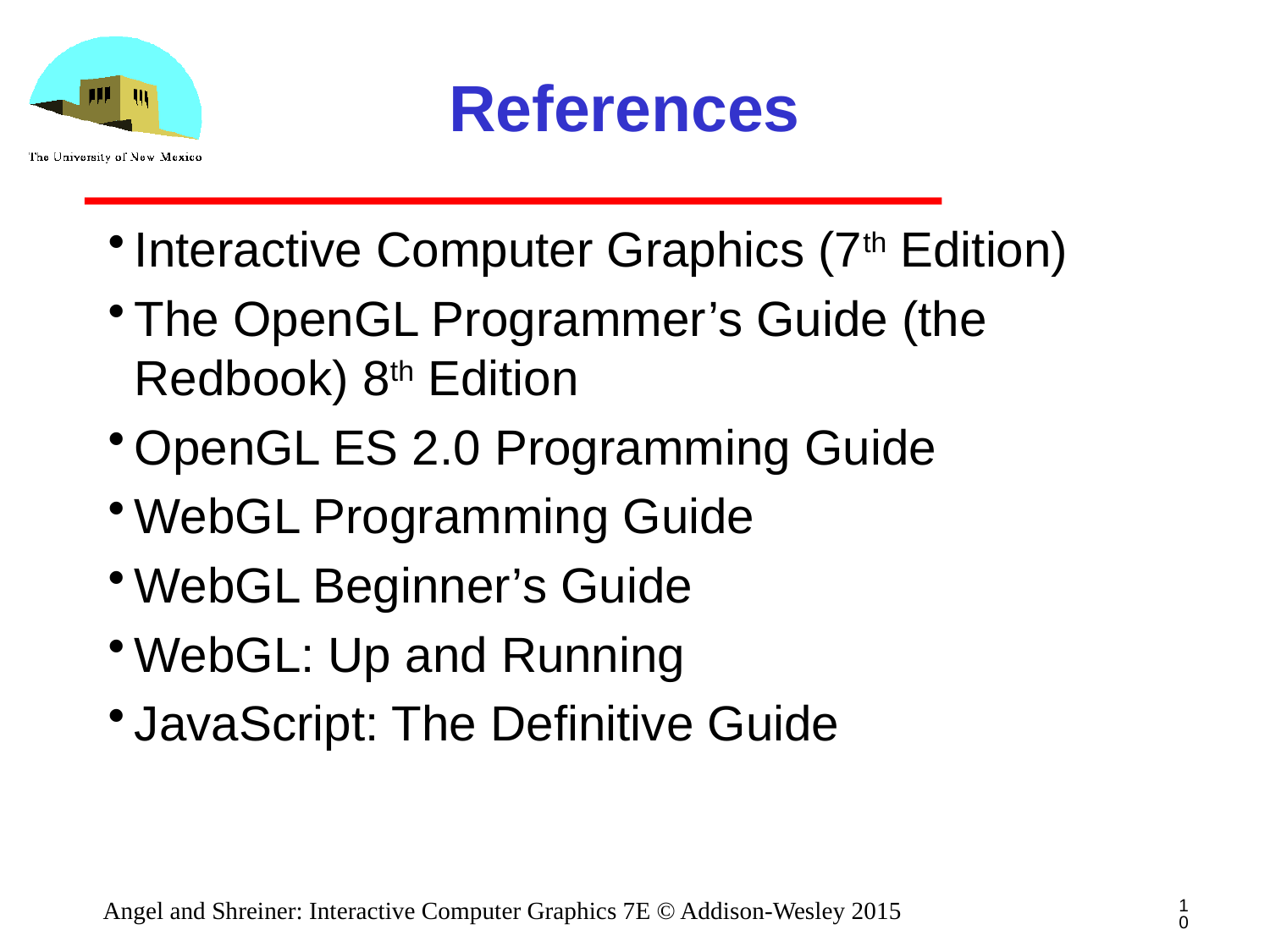

# References
Interactive Computer Graphics (7th Edition)
The OpenGL Programmer’s Guide (the Redbook) 8th Edition
OpenGL ES 2.0 Programming Guide
WebGL Programming Guide
WebGL Beginner’s Guide
WebGL: Up and Running
JavaScript: The Definitive Guide
10
Angel and Shreiner: Interactive Computer Graphics 7E © Addison-Wesley 2015